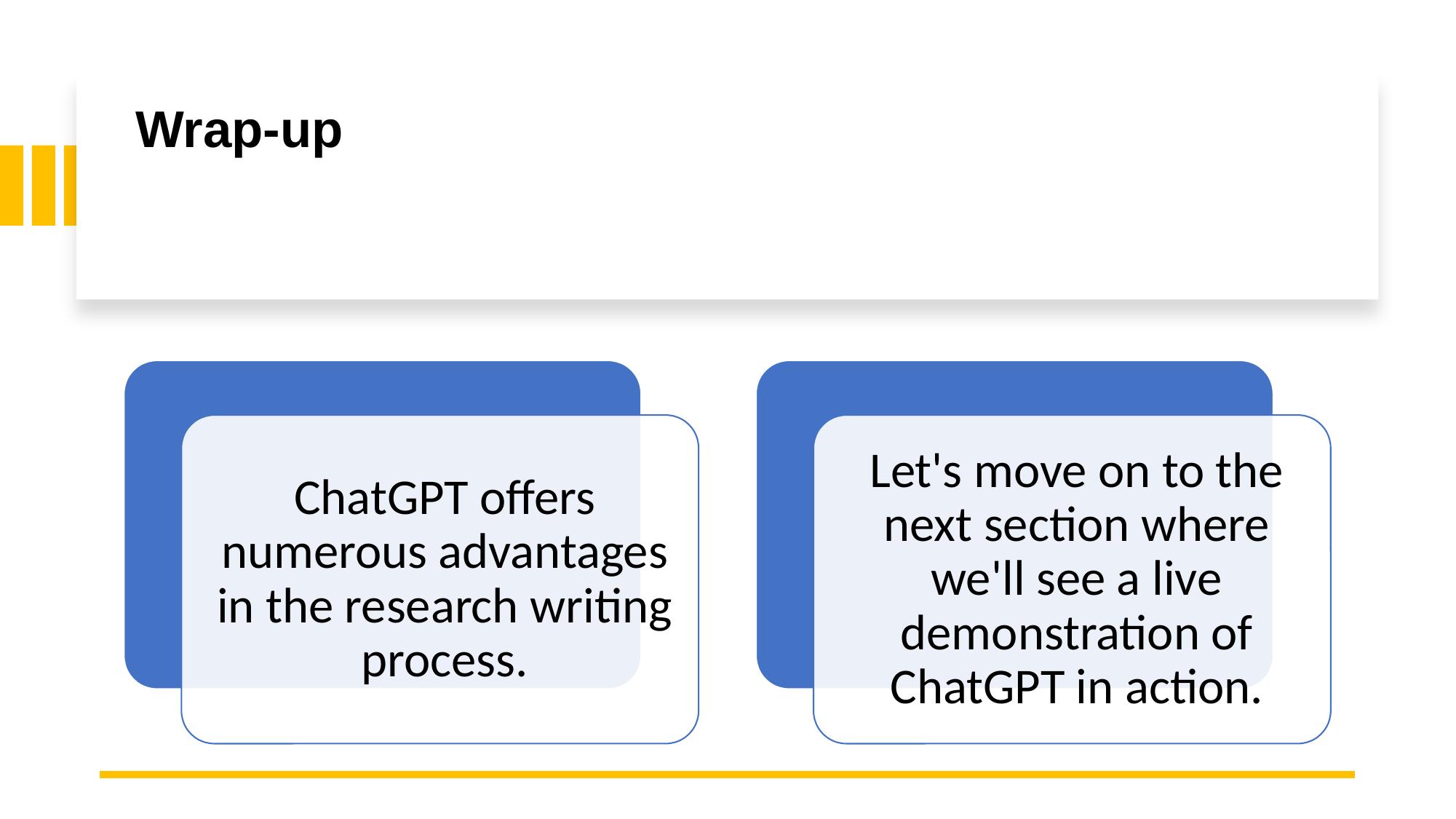

# Wrap-up

ChatGPT offers numerous advantages in the research writing process.
Let's move on to the next section where we'll see a live demonstration of ChatGPT in action.